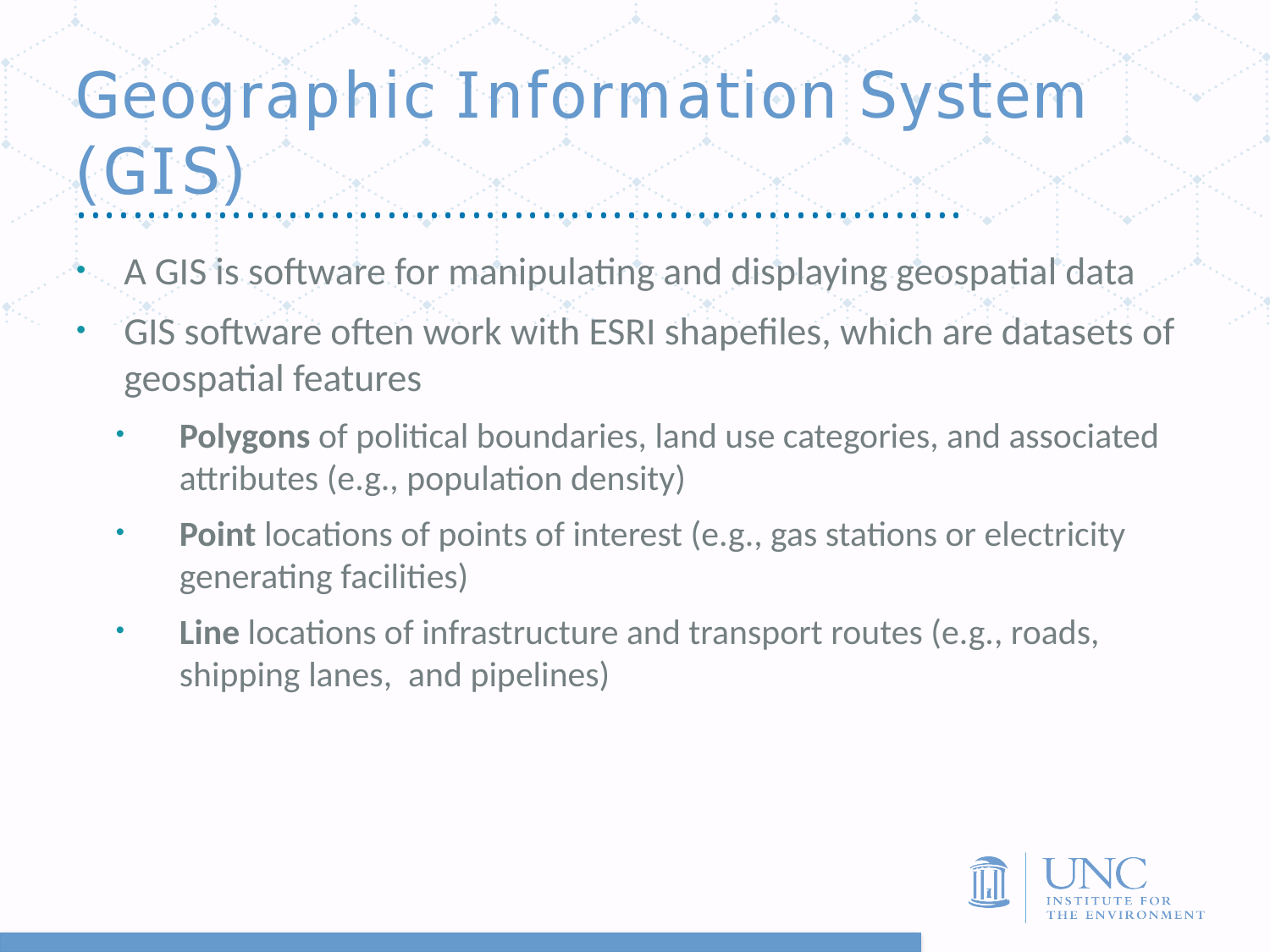

# Geographic Information System (GIS)
A GIS is software for manipulating and displaying geospatial data
GIS software often work with ESRI shapefiles, which are datasets of geospatial features
Polygons of political boundaries, land use categories, and associated attributes (e.g., population density)
Point locations of points of interest (e.g., gas stations or electricity generating facilities)
Line locations of infrastructure and transport routes (e.g., roads, shipping lanes,  and pipelines)